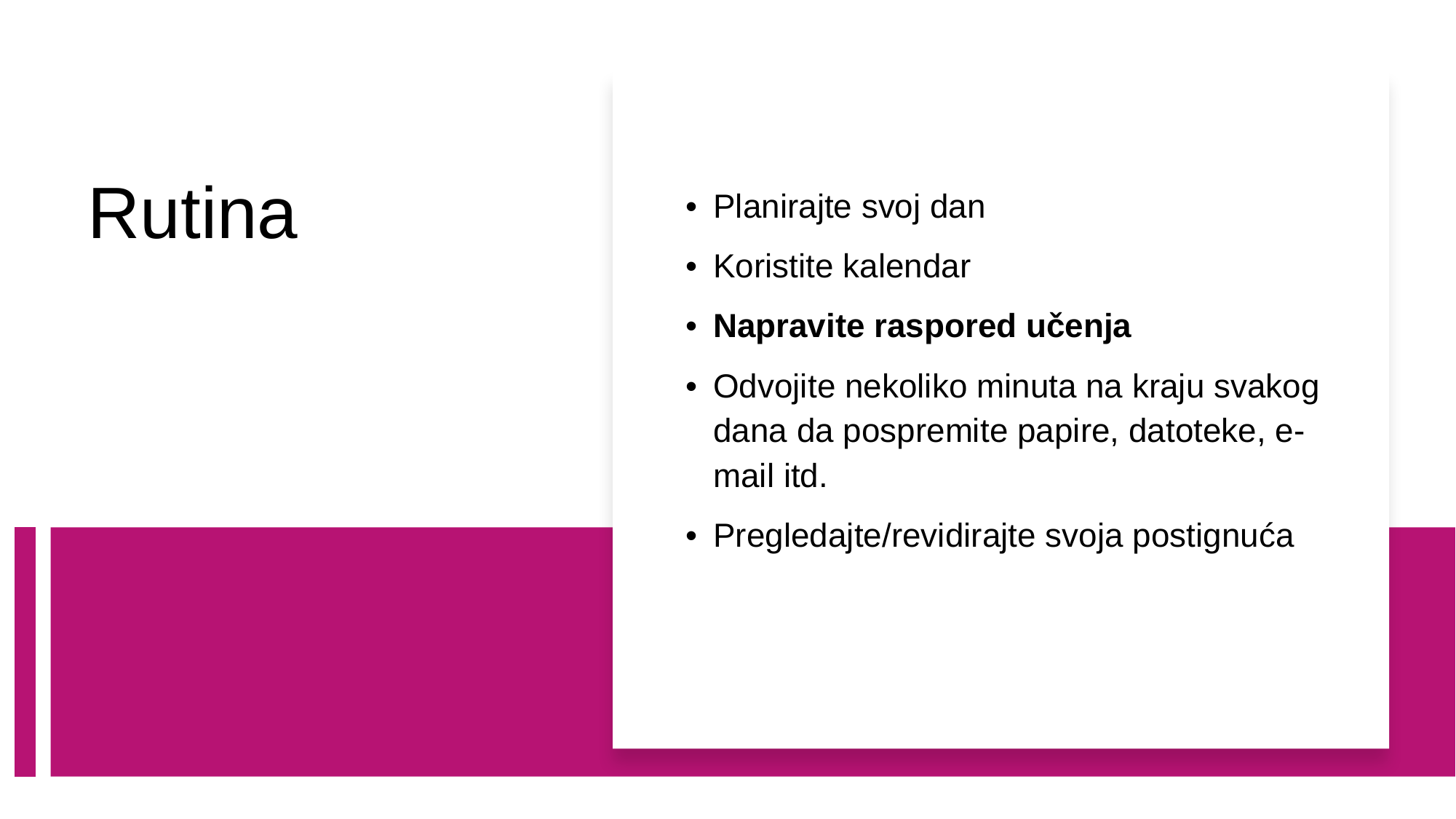

Planirajte svoj dan
Koristite kalendar
Napravite raspored učenja
Odvojite nekoliko minuta na kraju svakog dana da pospremite papire, datoteke, e-mail itd.
Pregledajte/revidirajte svoja postignuća
# Rutina